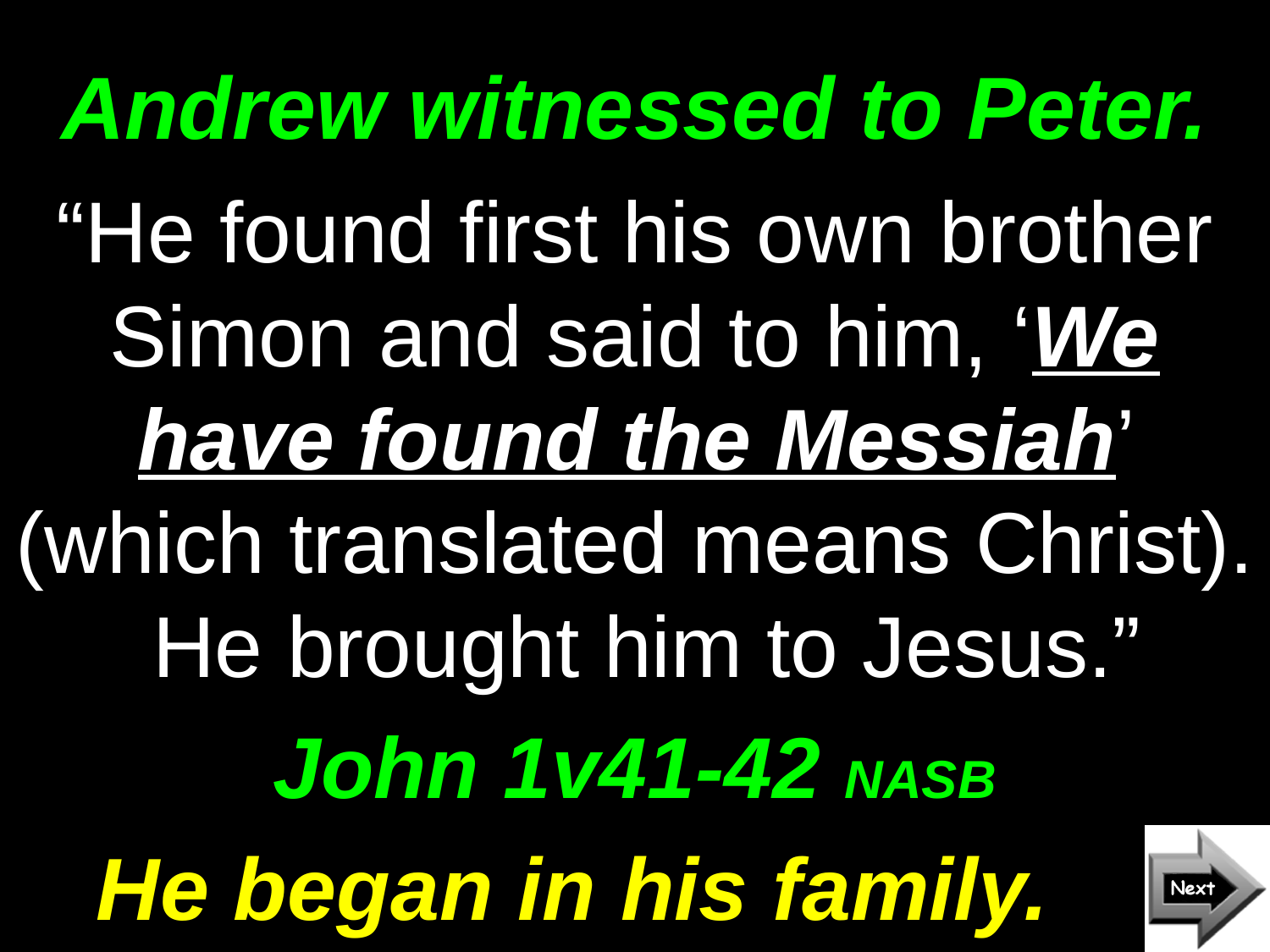

# Andrew witnessed to Peter.
“He found first his own brother Simon and said to him, ‘We have found the Messiah’ (which translated means Christ).  He brought him to Jesus.”
John 1v41-42 NASB
He began in his family.